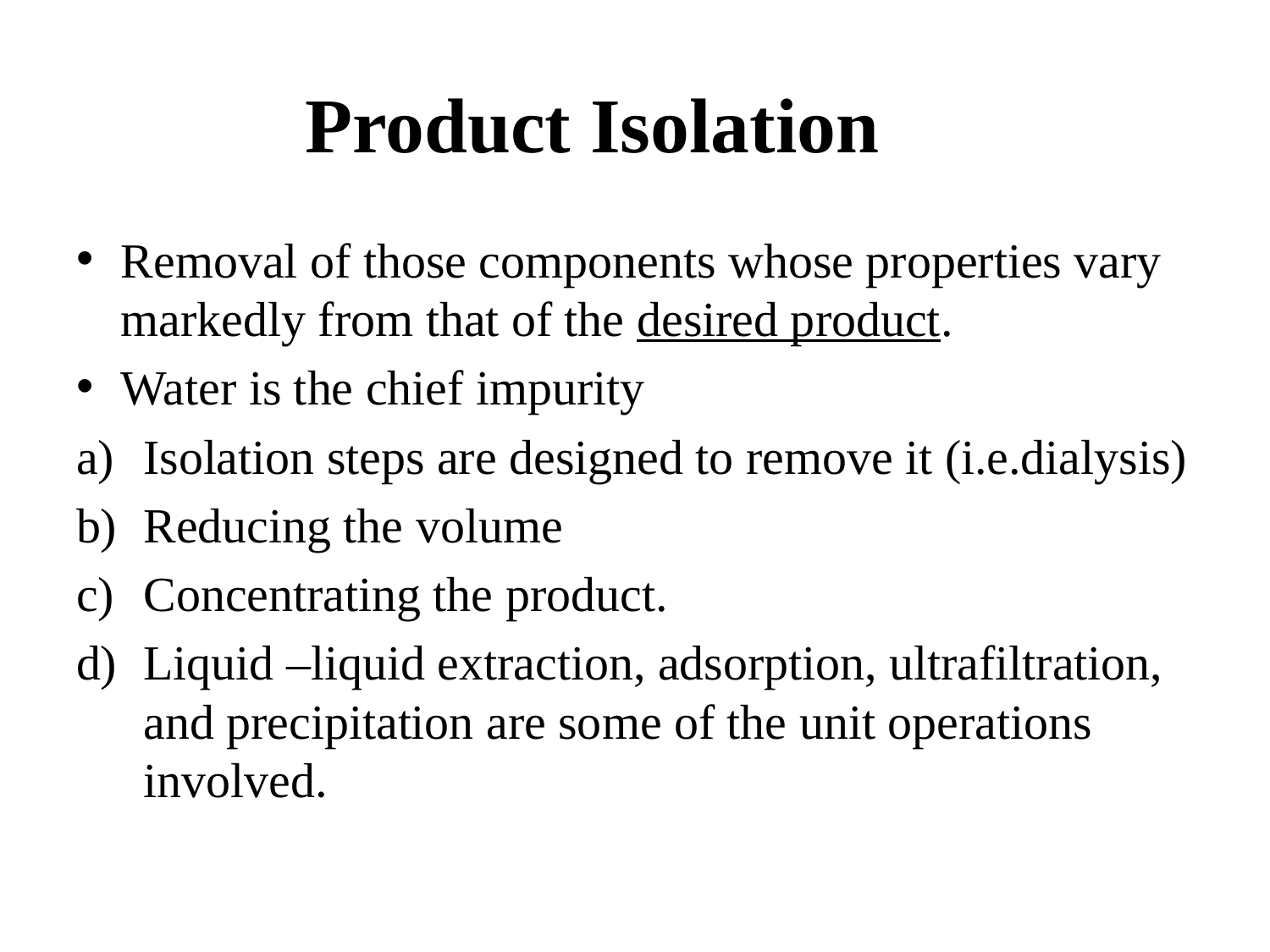

# Product Isolation
Removal of those components whose properties vary markedly from that of the desired product.
Water is the chief impurity
Isolation steps are designed to remove it (i.e.dialysis)
Reducing the volume
Concentrating the product.
Liquid –liquid extraction, adsorption, ultrafiltration, and precipitation are some of the unit operations involved.